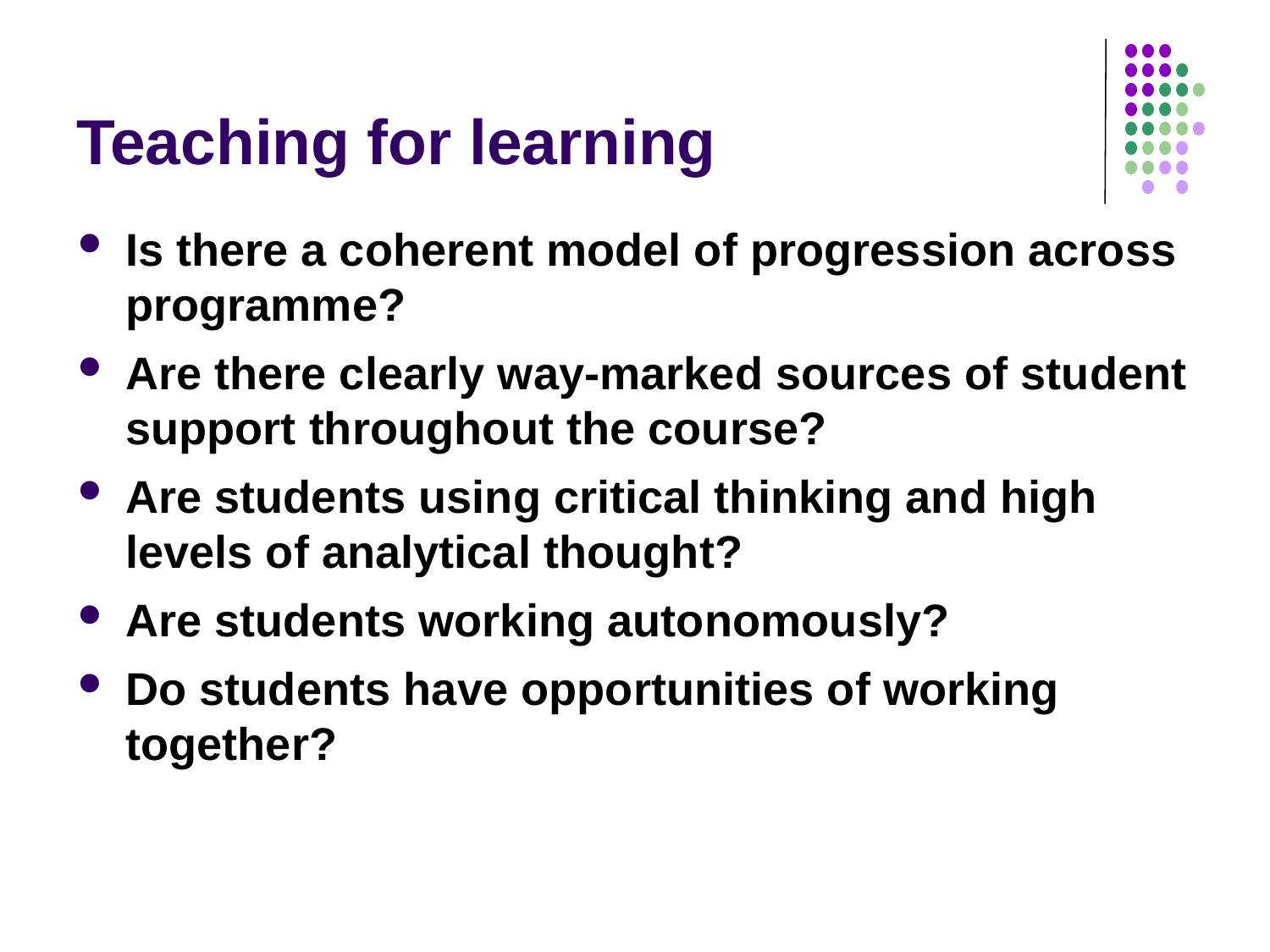

# Teaching for learning
Is there a coherent model of progression across programme?
Are there clearly way-marked sources of student support throughout the course?
Are students using critical thinking and high levels of analytical thought?
Are students working autonomously?
Do students have opportunities of working together?